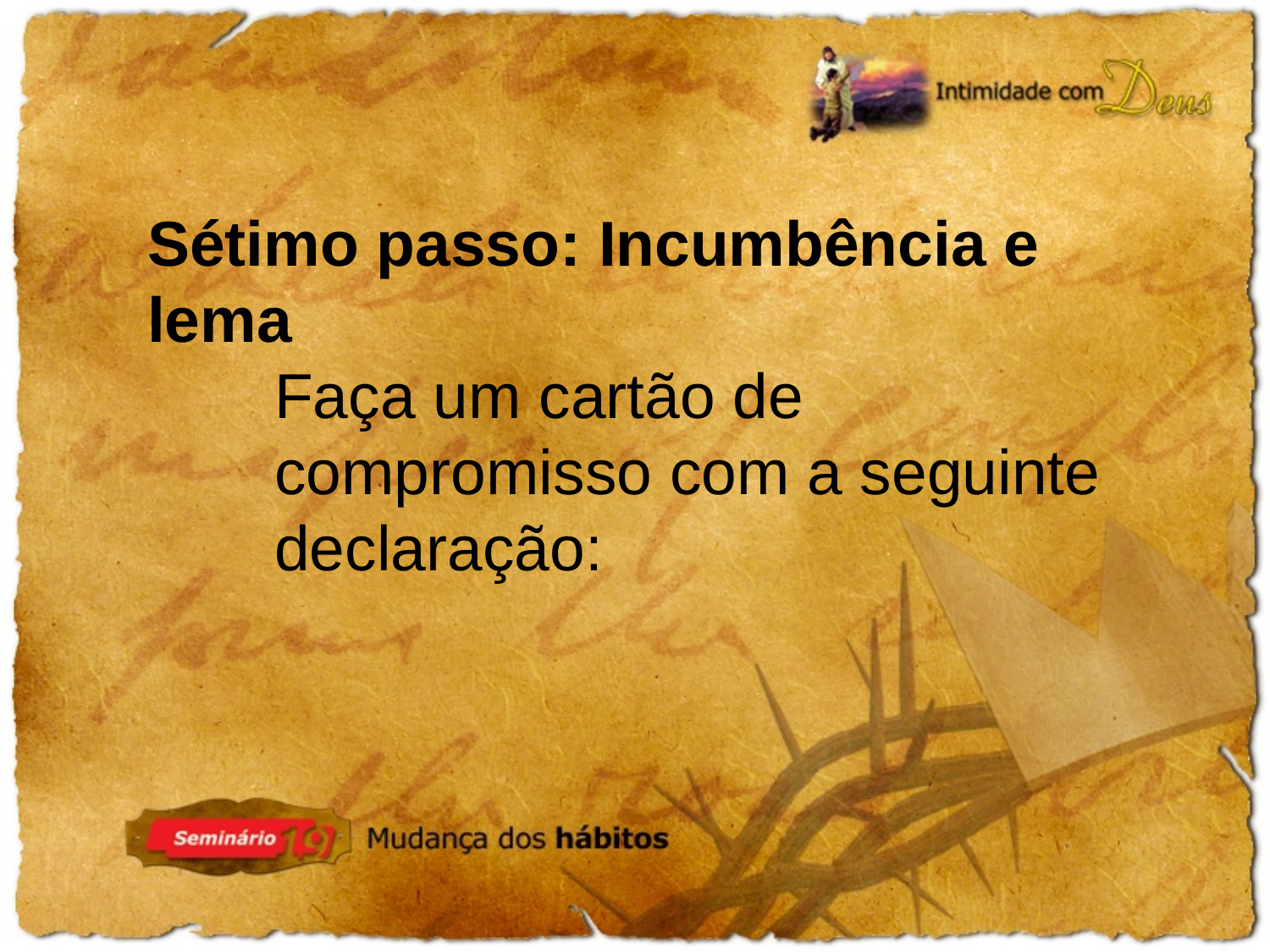

Sétimo passo: Incumbência e lema
Faça um cartão de compromisso com a seguinte declaração: